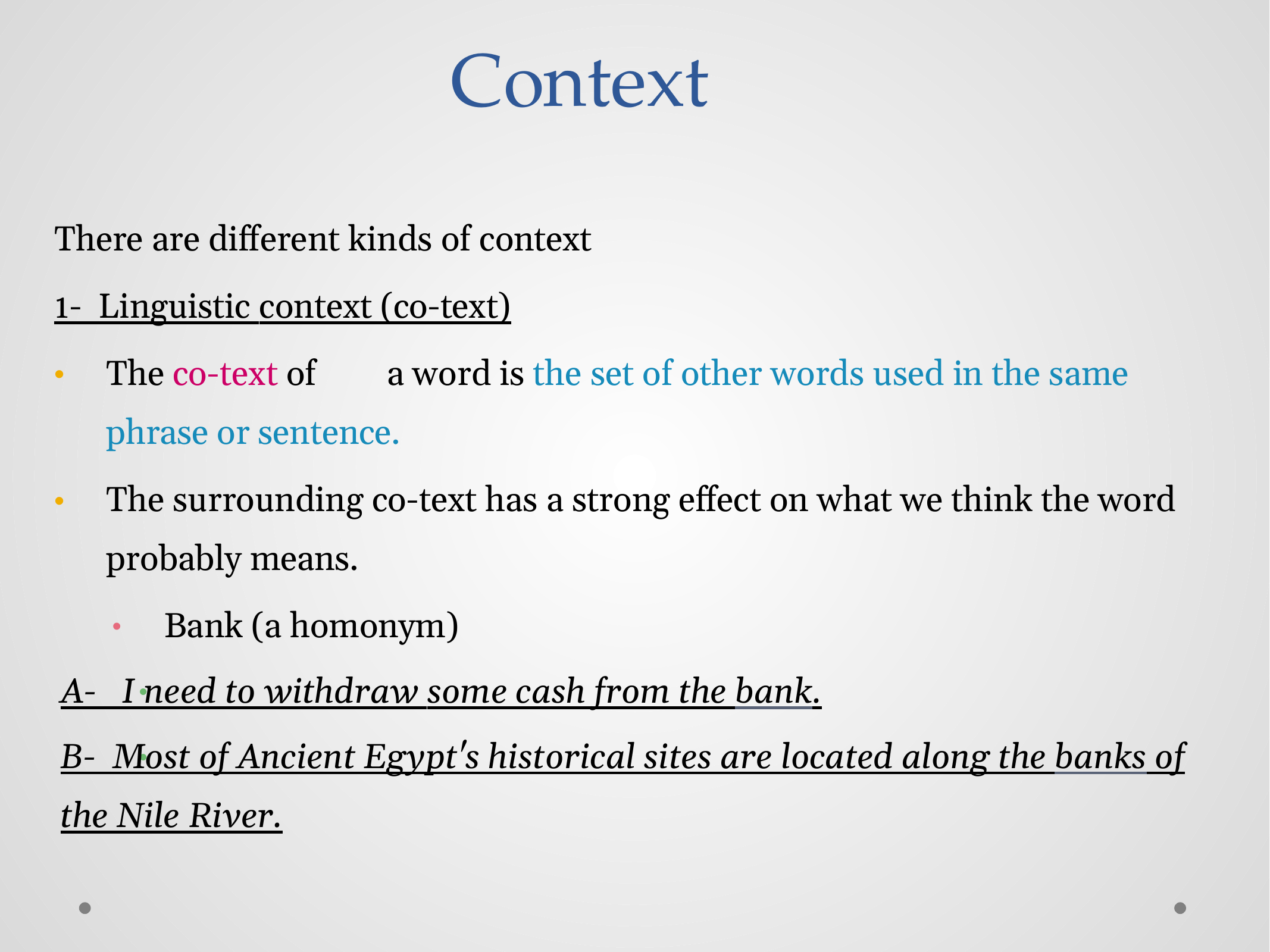

# Context
There are different kinds of context
1-  Linguistic context (co-text)
The co-text of	a word is the set of other words used in the same phrase or sentence.
The surrounding co-text has a strong effect on what we think the word probably means.
•
•
Bank (a homonym)
•
A-   I need to withdraw some cash from the bank.
B-  Most of Ancient Egypt's historical sites are located along the banks of the Nile River.
•
•